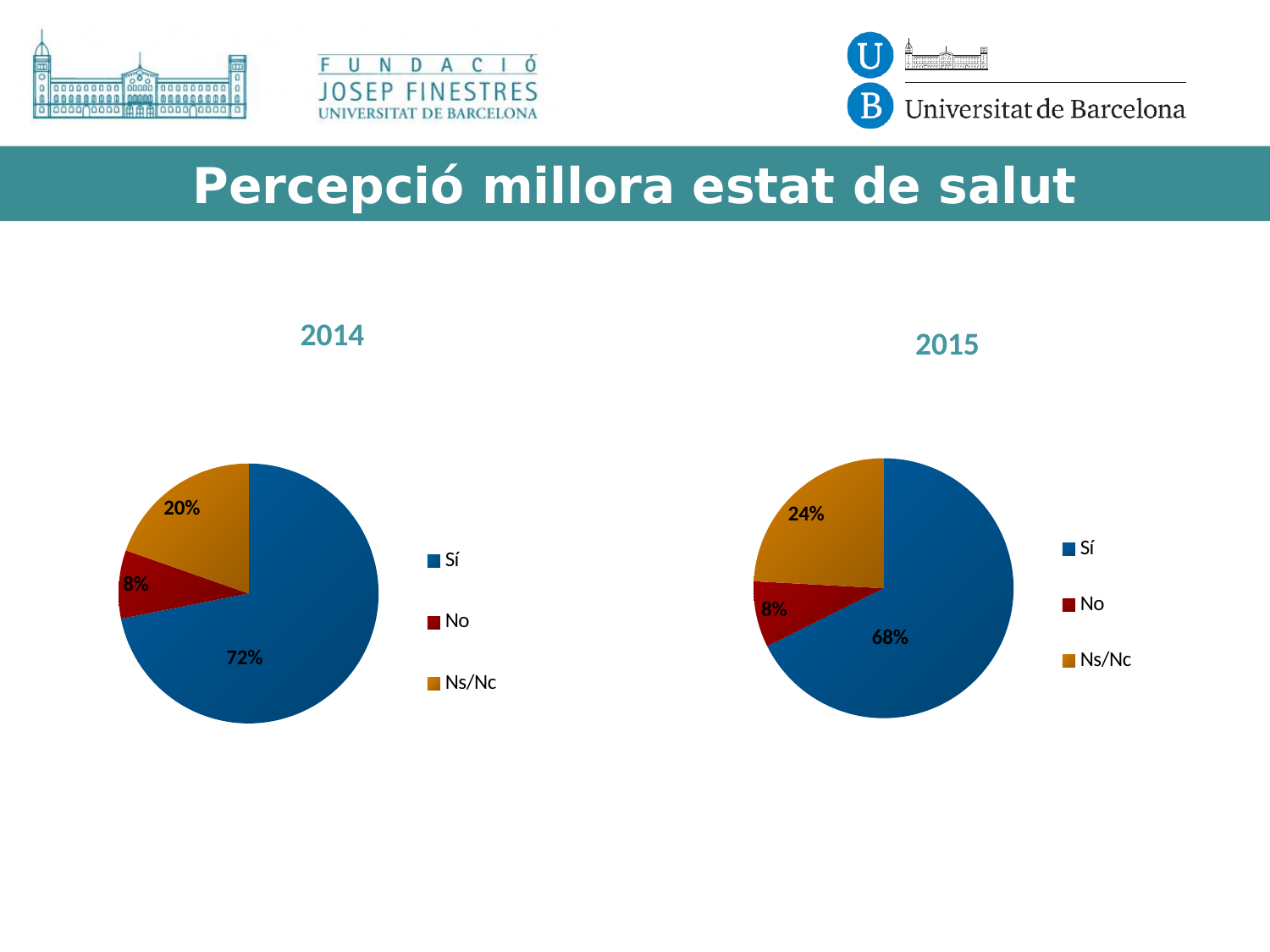

# Percepció millora estat de salut
2014
2015

### Chart

| Category | Ventas |
|---|---|
| Sí | 255.0 |
| No | 31.0 |
| Ns/Nc | 91.0 |

### Chart

| Category | Ventas |
|---|---|
| Sí | 271.0 |
| No | 32.0 |
| Ns/Nc | 74.0 |